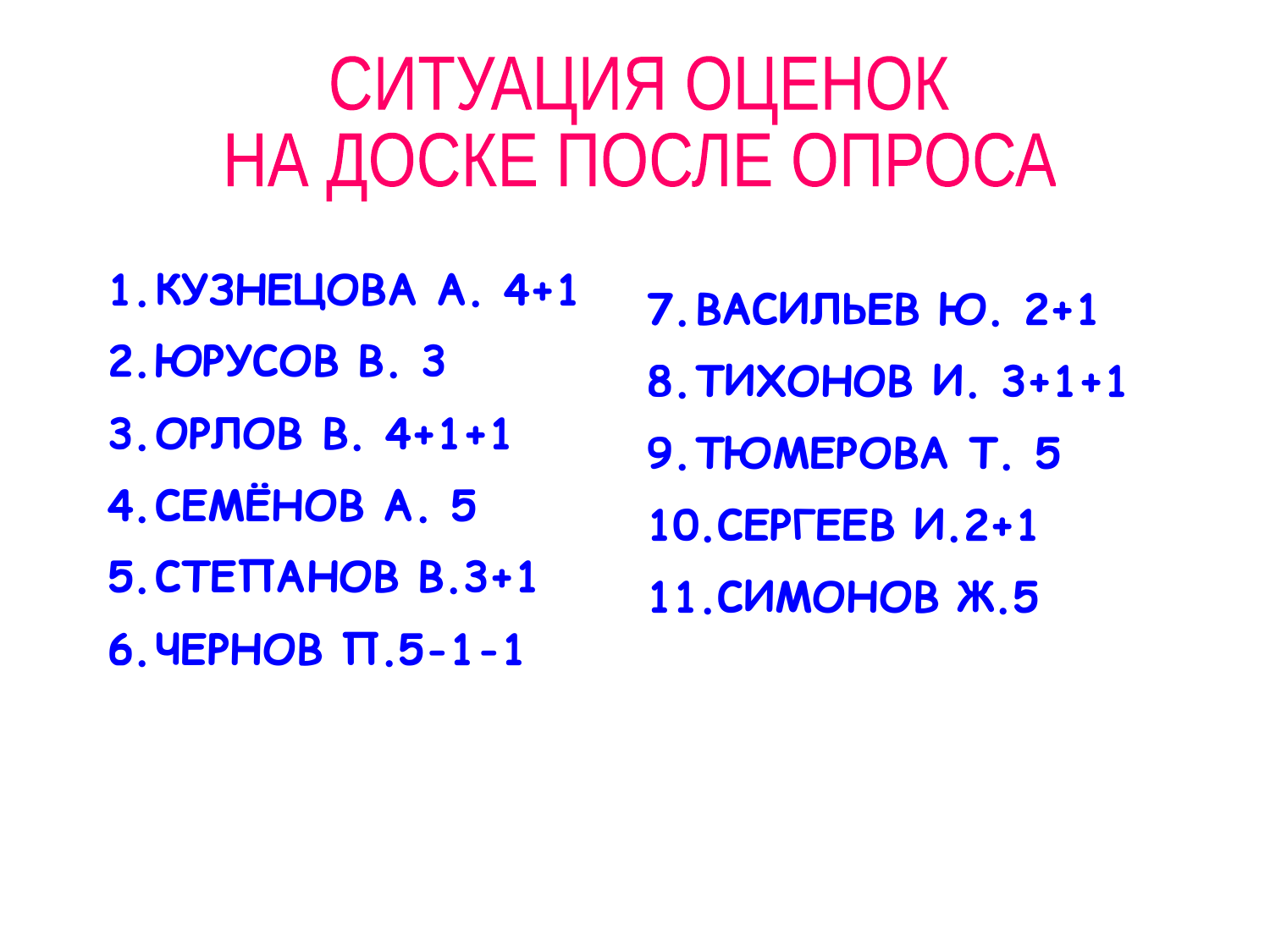

СИТУАЦИЯ ОЦЕНОК
НА ДОСКЕ ПОСЛЕ ОПРОСА
КУЗНЕЦОВА А. 4+1
ЮРУСОВ В. 3
ОРЛОВ В. 4+1+1
СЕМЁНОВ А. 5
СТЕПАНОВ В.3+1
ЧЕРНОВ П.5-1-1
ВАСИЛЬЕВ Ю. 2+1
ТИХОНОВ И. 3+1+1
ТЮМЕРОВА Т. 5
СЕРГЕЕВ И.2+1
СИМОНОВ Ж.5